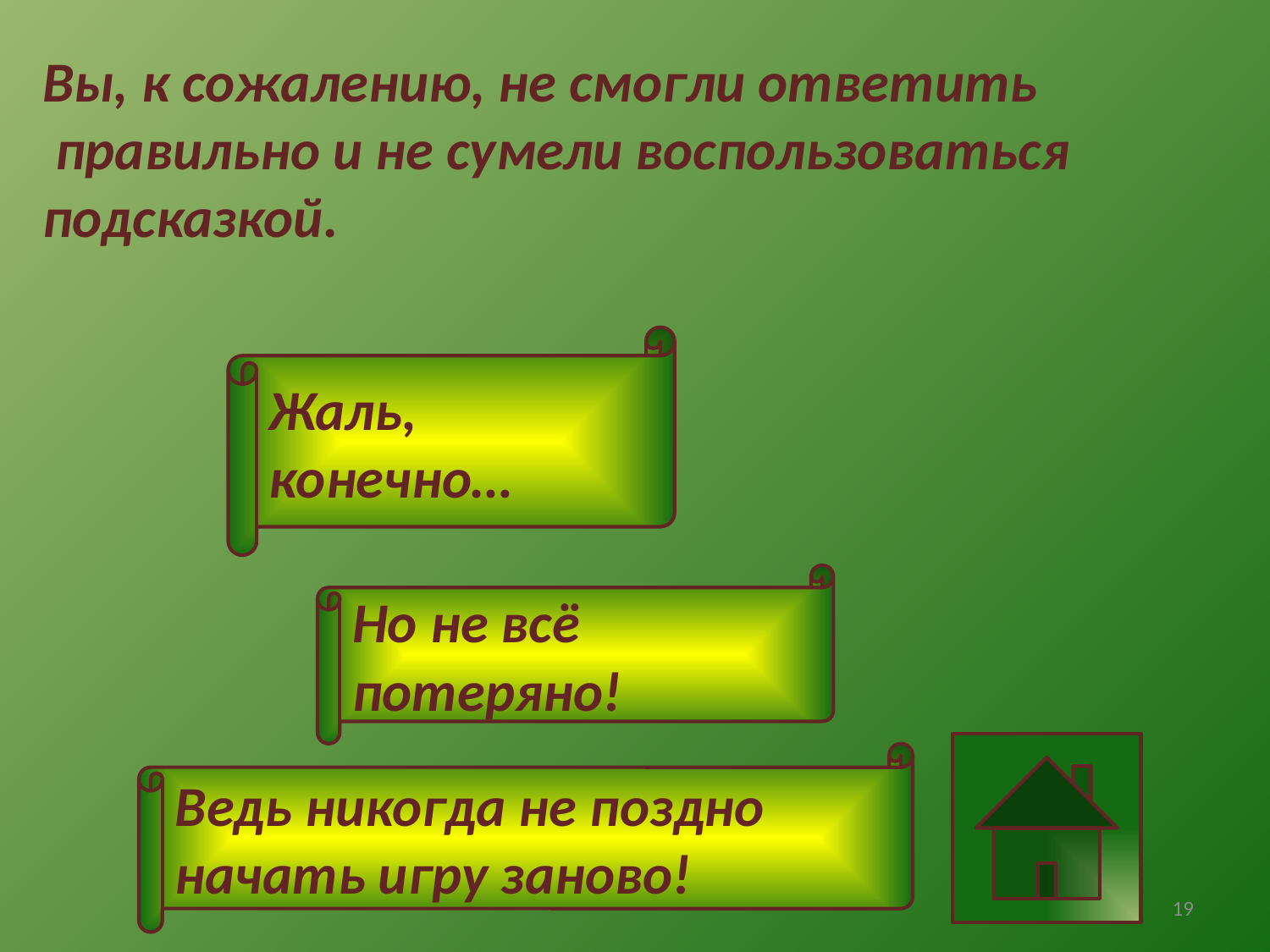

Вы, к сожалению, не смогли ответить
 правильно и не сумели воспользоваться
подсказкой.
Жаль, конечно…
Но не всё потеряно!

Ведь никогда не поздно начать игру заново!
19